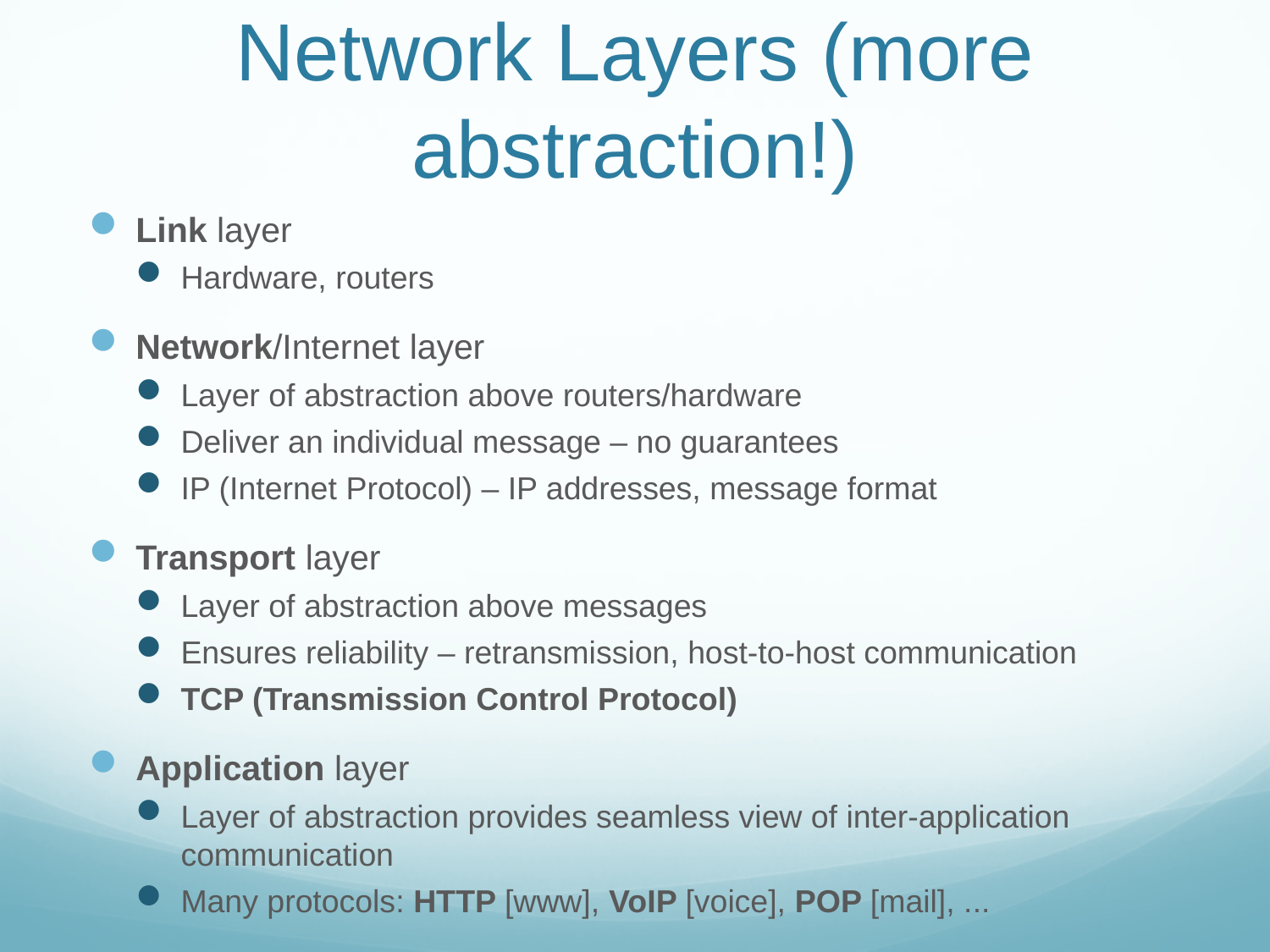

# Network Layers (more abstraction!)
Link layer
Hardware, routers
Network/Internet layer
Layer of abstraction above routers/hardware
Deliver an individual message – no guarantees
IP (Internet Protocol) – IP addresses, message format
Transport layer
Layer of abstraction above messages
Ensures reliability – retransmission, host-to-host communication
TCP (Transmission Control Protocol)
Application layer
Layer of abstraction provides seamless view of inter-application communication
Many protocols: HTTP [www], VoIP [voice], POP [mail], ...